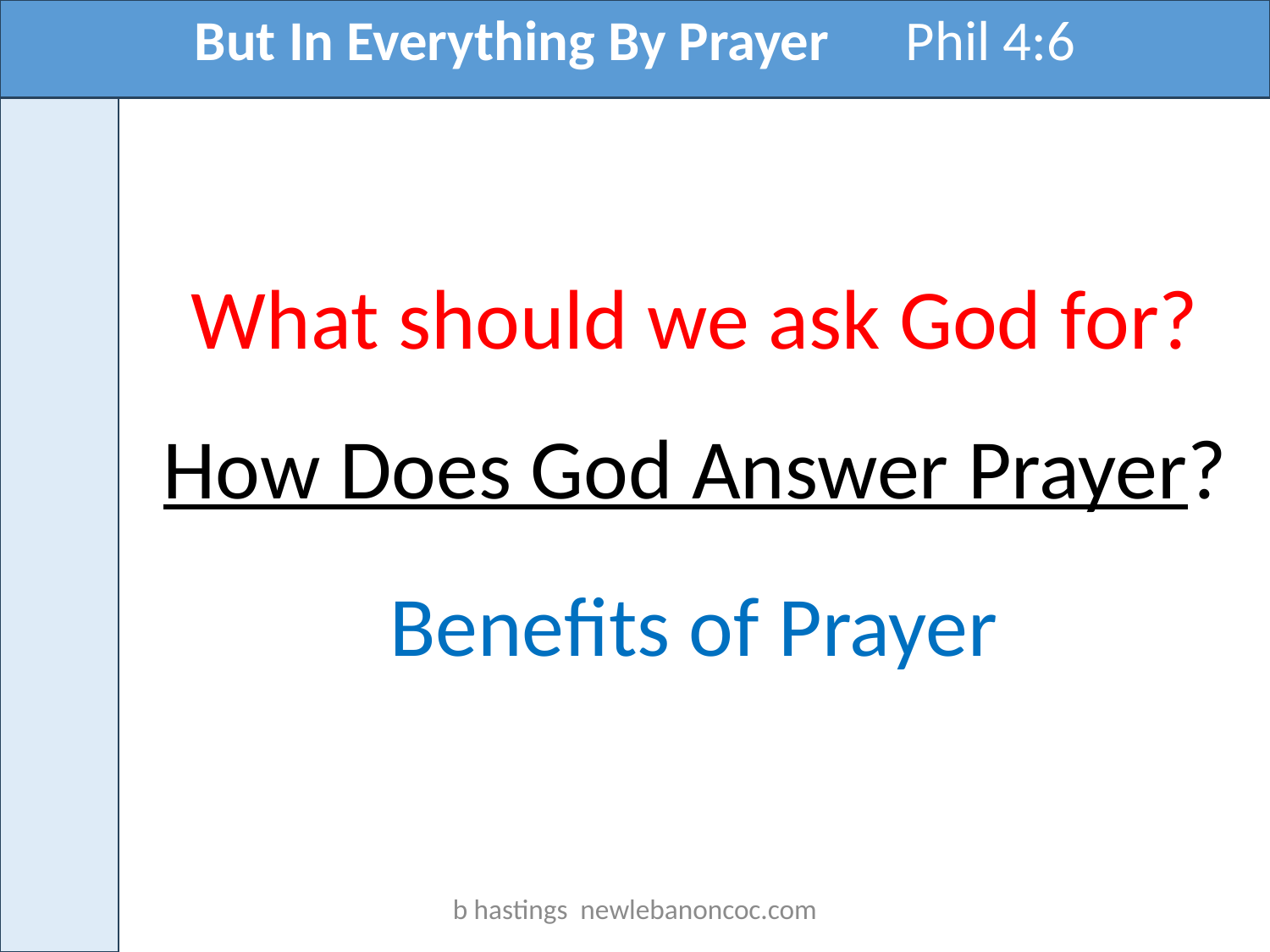

But In Everything By Prayer      Phil 4:6

What should we ask God for?

How Does God Answer Prayer?
Benefits of Prayer
b hastings  newlebanoncoc.com